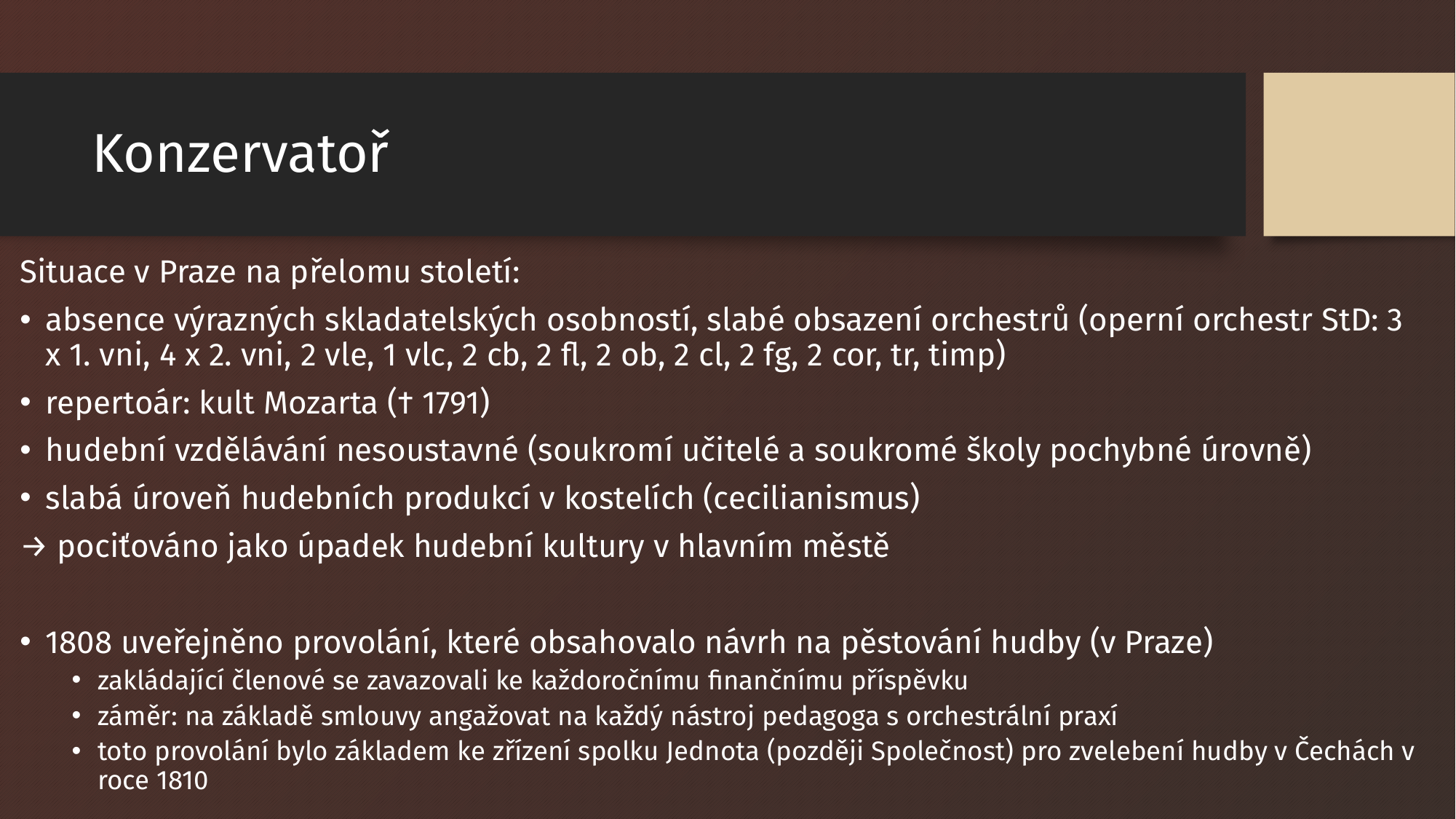

# Konzervatoř
Situace v Praze na přelomu století:
absence výrazných skladatelských osobností, slabé obsazení orchestrů (operní orchestr StD: 3 x 1. vni, 4 x 2. vni, 2 vle, 1 vlc, 2 cb, 2 fl, 2 ob, 2 cl, 2 fg, 2 cor, tr, timp)
repertoár: kult Mozarta († 1791)
hudební vzdělávání nesoustavné (soukromí učitelé a soukromé školy pochybné úrovně)
slabá úroveň hudebních produkcí v kostelích (cecilianismus)
→ pociťováno jako úpadek hudební kultury v hlavním městě

1808 uveřejněno provolání, které obsahovalo návrh na pěstování hudby (v Praze)
zakládající členové se zavazovali ke každoročnímu finančnímu příspěvku
záměr: na základě smlouvy angažovat na každý nástroj pedagoga s orchestrální praxí
toto provolání bylo základem ke zřízení spolku Jednota (později Společnost) pro zvelebení hudby v Čechách v roce 1810